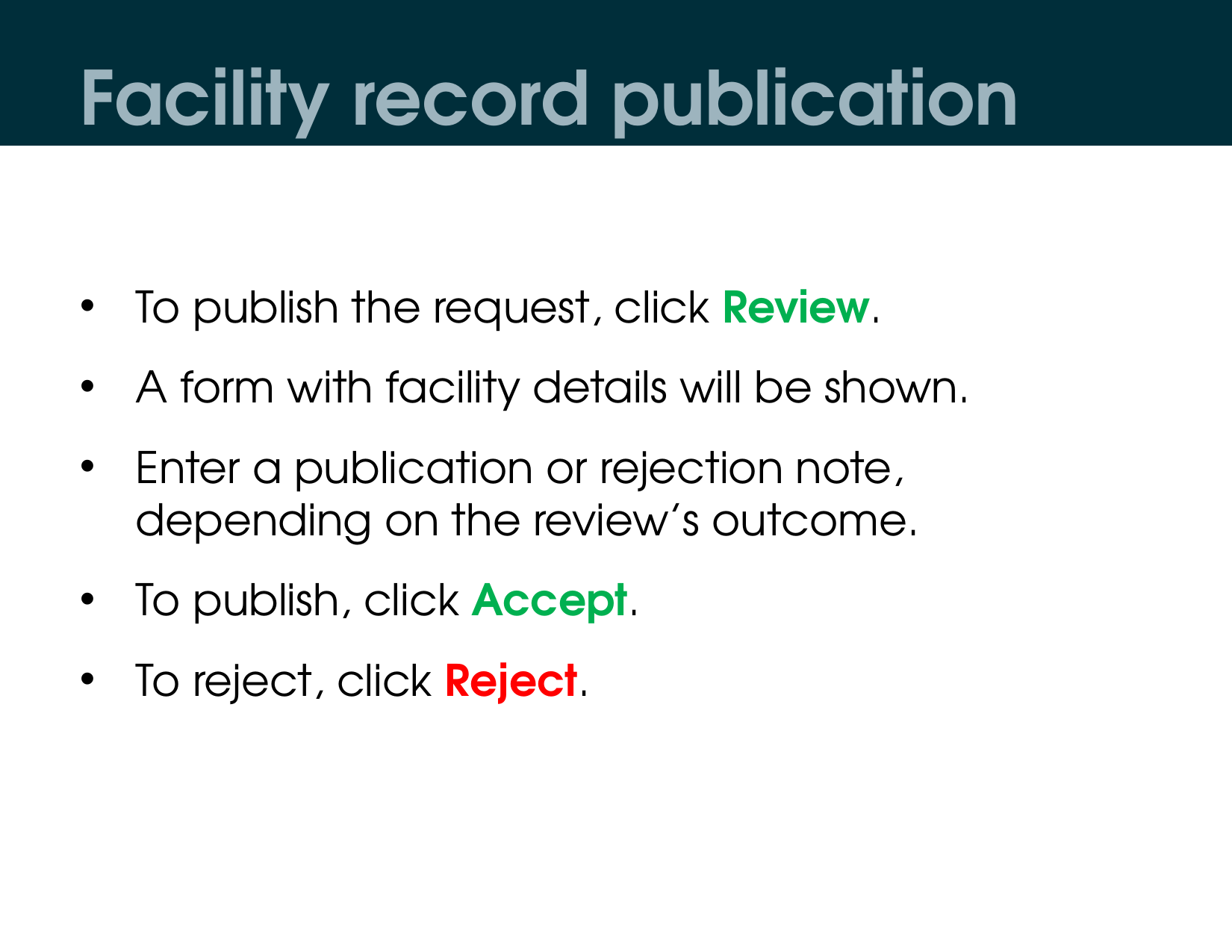

# Facility record publication
To publish the request, click Review.
A form with facility details will be shown.
Enter a publication or rejection note, depending on the review’s outcome.
To publish, click Accept.
To reject, click Reject.